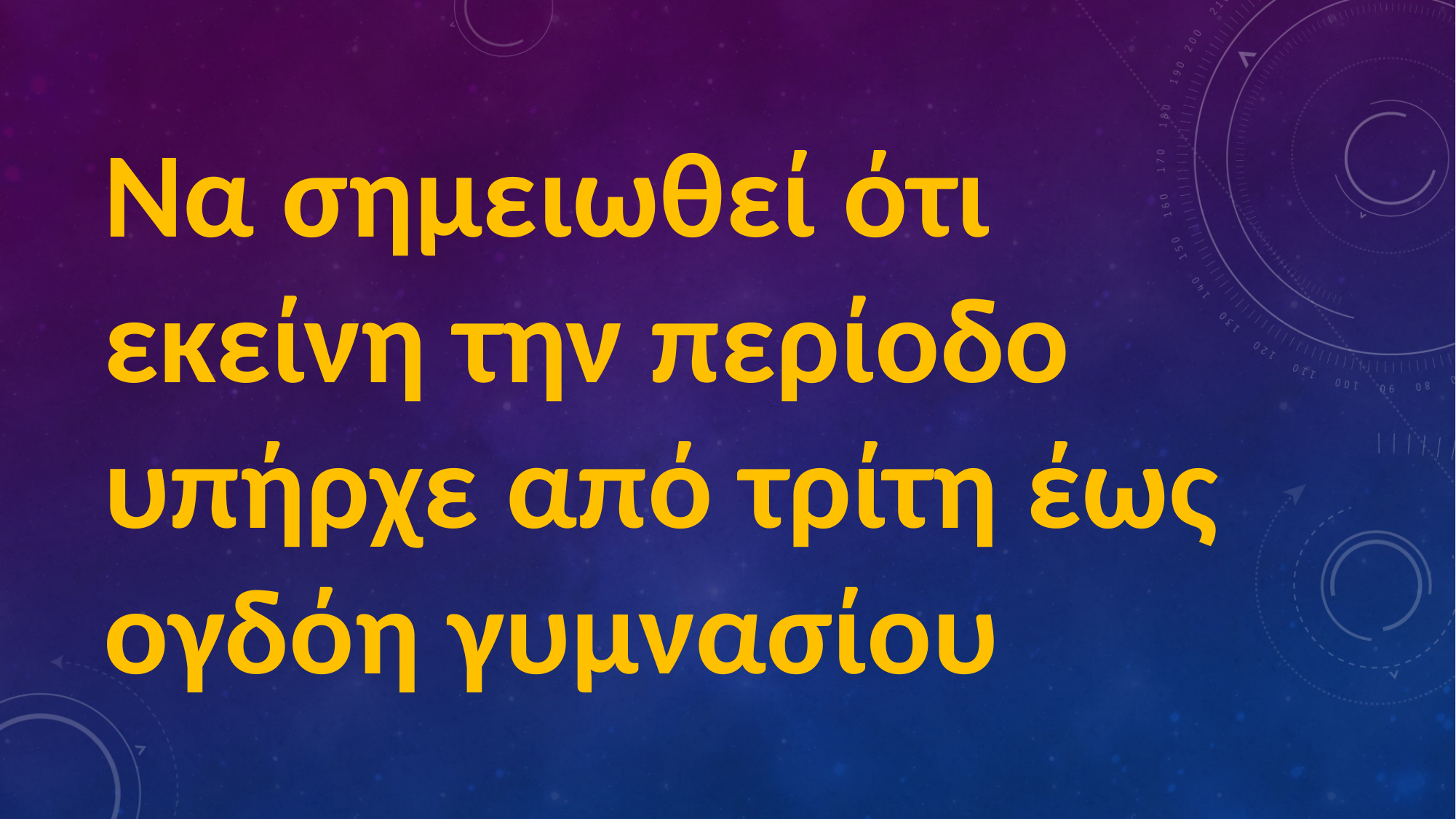

Να σημειωθεί ότι εκείνη την περίοδο υπήρχε από τρίτη έως ογδόη γυμνασίου